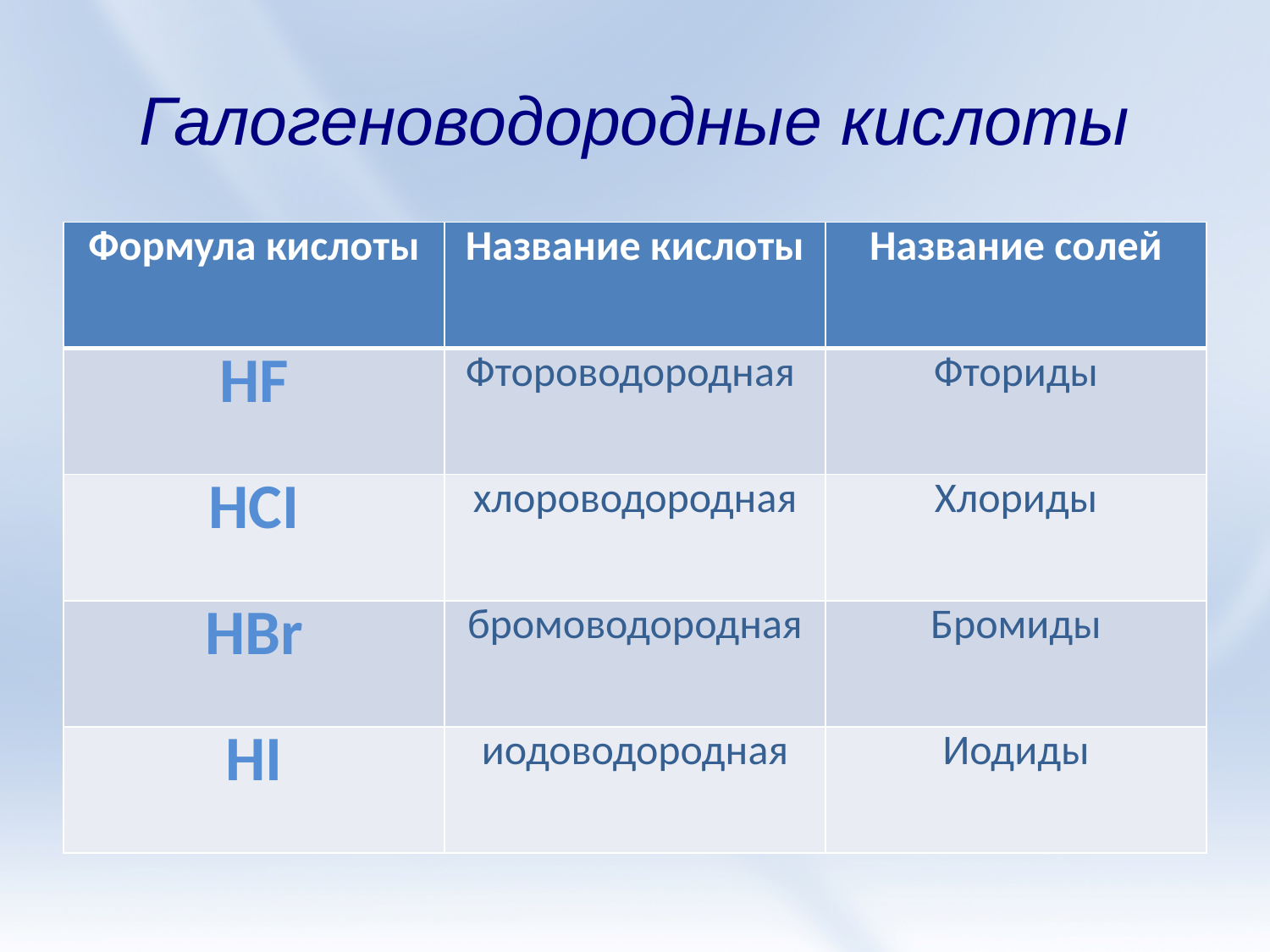

# Галогеноводородные кислоты
| Формула кислоты | Название кислоты | Название солей |
| --- | --- | --- |
| HF | Фтороводородная | Фториды |
| HCI | хлороводородная | Хлориды |
| HBr | бромоводородная | Бромиды |
| HI | иодоводородная | Иодиды |